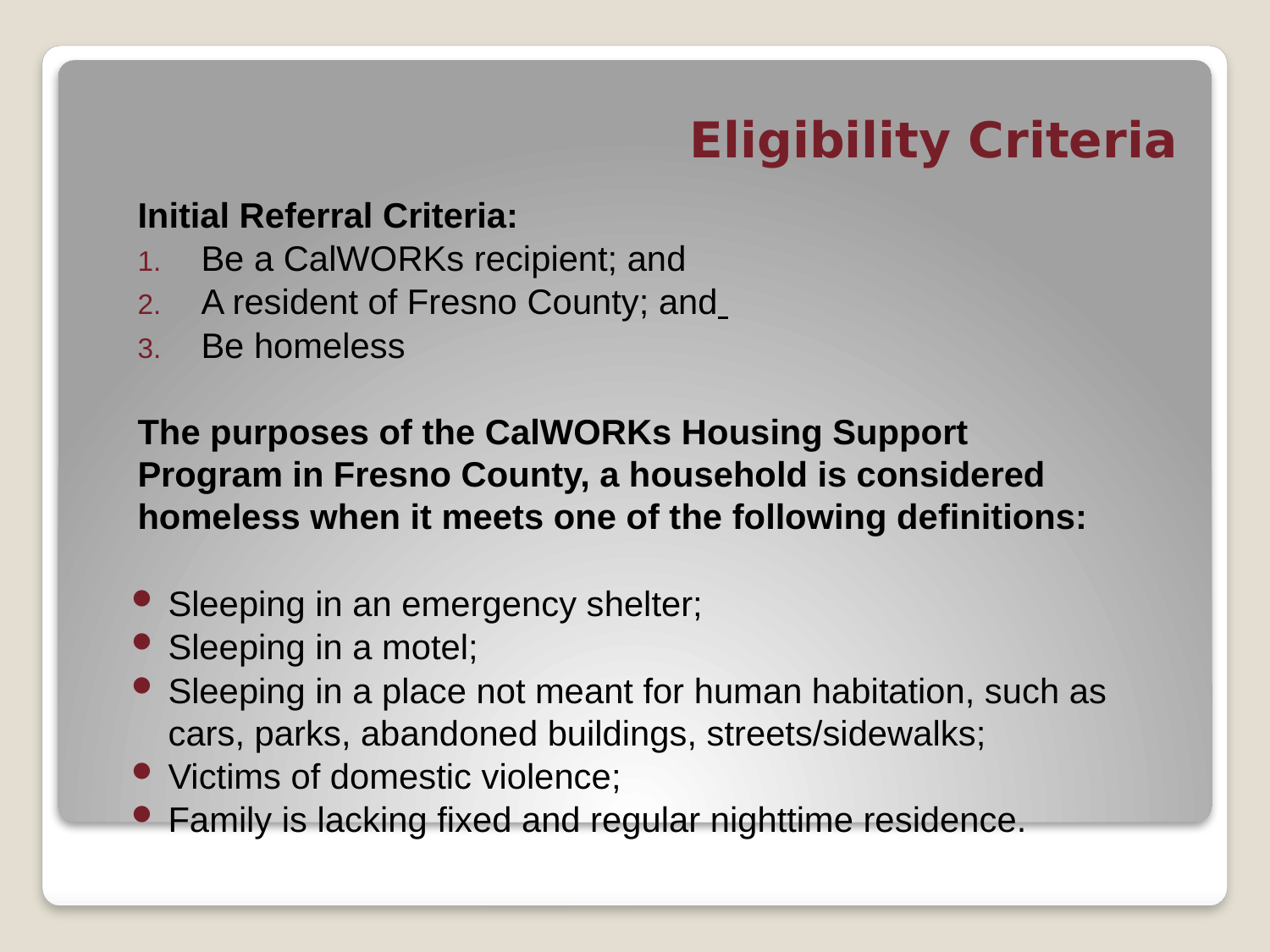

# Eligibility Criteria
Initial Referral Criteria:
Be a CalWORKs recipient; and
A resident of Fresno County; and
Be homeless

The purposes of the CalWORKs Housing Support Program in Fresno County, a household is considered homeless when it meets one of the following definitions:

Sleeping in an emergency shelter;
Sleeping in a motel;
Sleeping in a place not meant for human habitation, such as cars, parks, abandoned buildings, streets/sidewalks;
Victims of domestic violence;
Family is lacking fixed and regular nighttime residence.